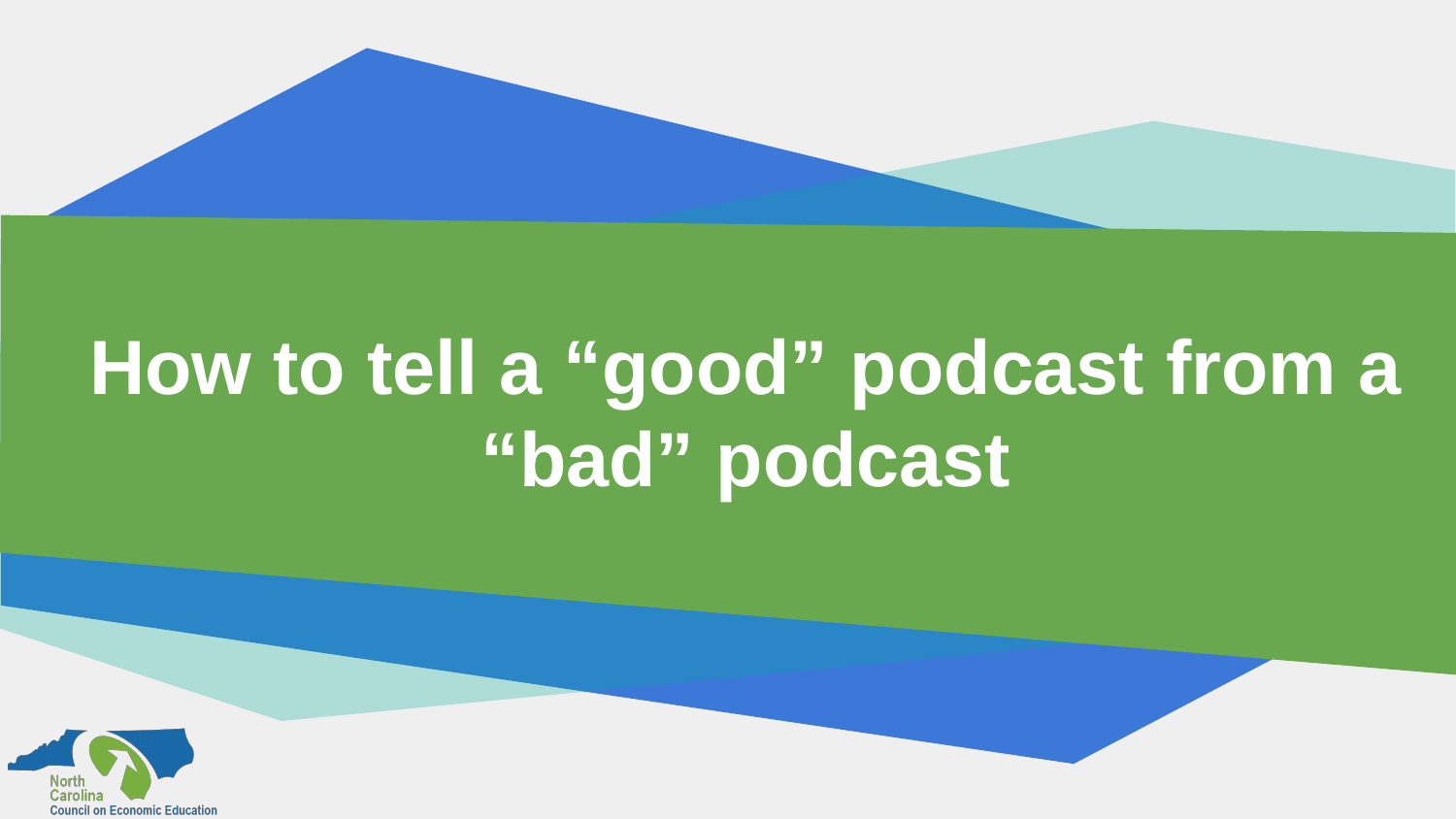

# How to tell a “good” podcast from a “bad” podcast